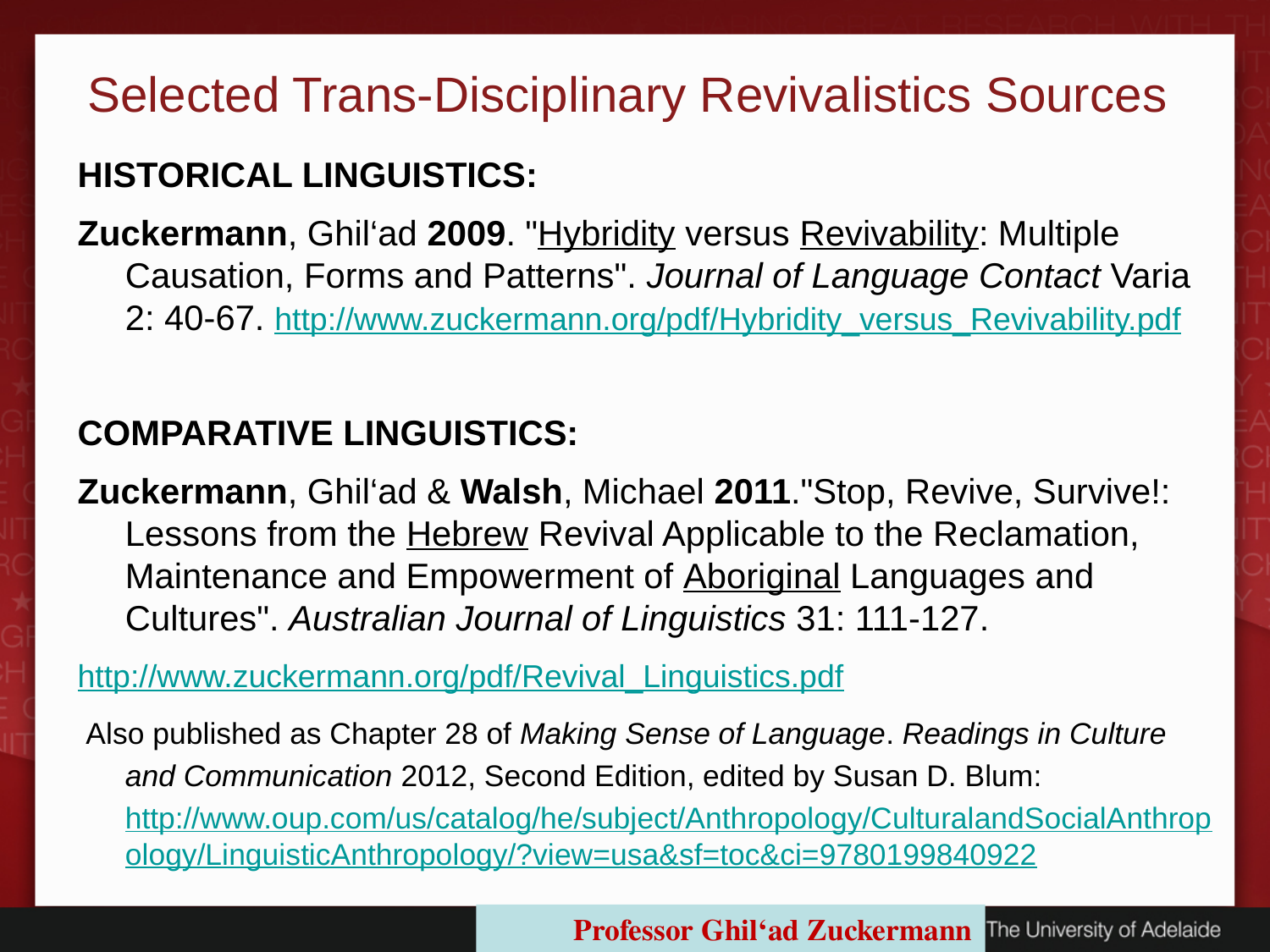

Selected Trans-Disciplinary Revivalistics Sources
HISTORICAL LINGUISTICS:
Zuckermann, Ghil‘ad 2009. "Hybridity versus Revivability: Multiple Causation, Forms and Patterns". Journal of Language Contact Varia 2: 40-67. http://www.zuckermann.org/pdf/Hybridity_versus_Revivability.pdf

COMPARATIVE LINGUISTICS:
Zuckermann, Ghil‘ad & Walsh, Michael 2011."Stop, Revive, Survive!: Lessons from the Hebrew Revival Applicable to the Reclamation, Maintenance and Empowerment of Aboriginal Languages and Cultures". Australian Journal of Linguistics 31: 111-127.
http://www.zuckermann.org/pdf/Revival_Linguistics.pdf
 Also published as Chapter 28 of Making Sense of Language. Readings in Culture and Communication 2012, Second Edition, edited by Susan D. Blum: http://www.oup.com/us/catalog/he/subject/Anthropology/CulturalandSocialAnthropology/LinguisticAnthropology/?view=usa&sf=toc&ci=9780199840922
Professor Ghil‘ad Zuckermann